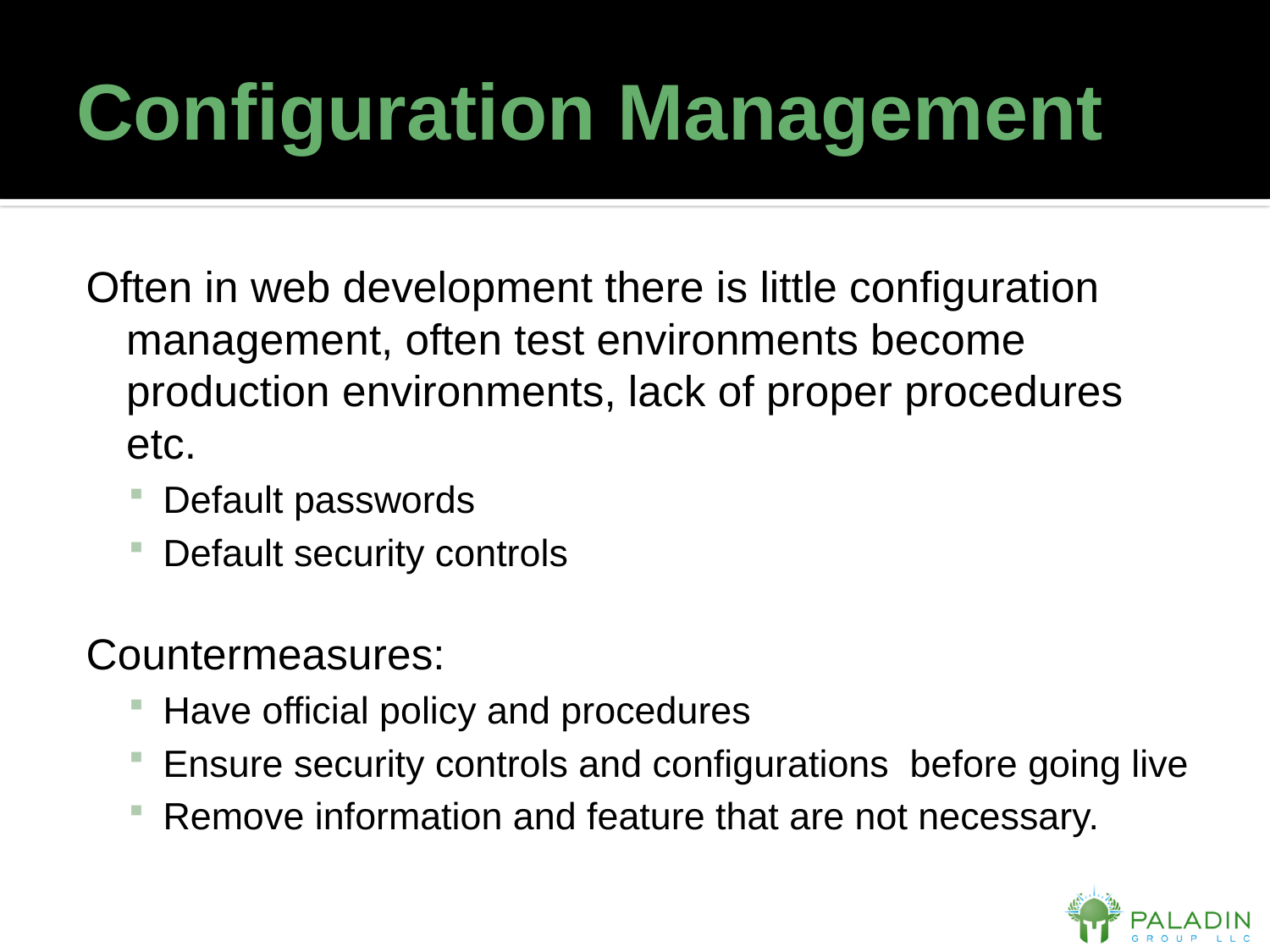

# Configuration Management
Often in web development there is little configuration management, often test environments become production environments, lack of proper procedures etc.
Default passwords
Default security controls

Countermeasures:
Have official policy and procedures
Ensure security controls and configurations  before going live
Remove information and feature that are not necessary.